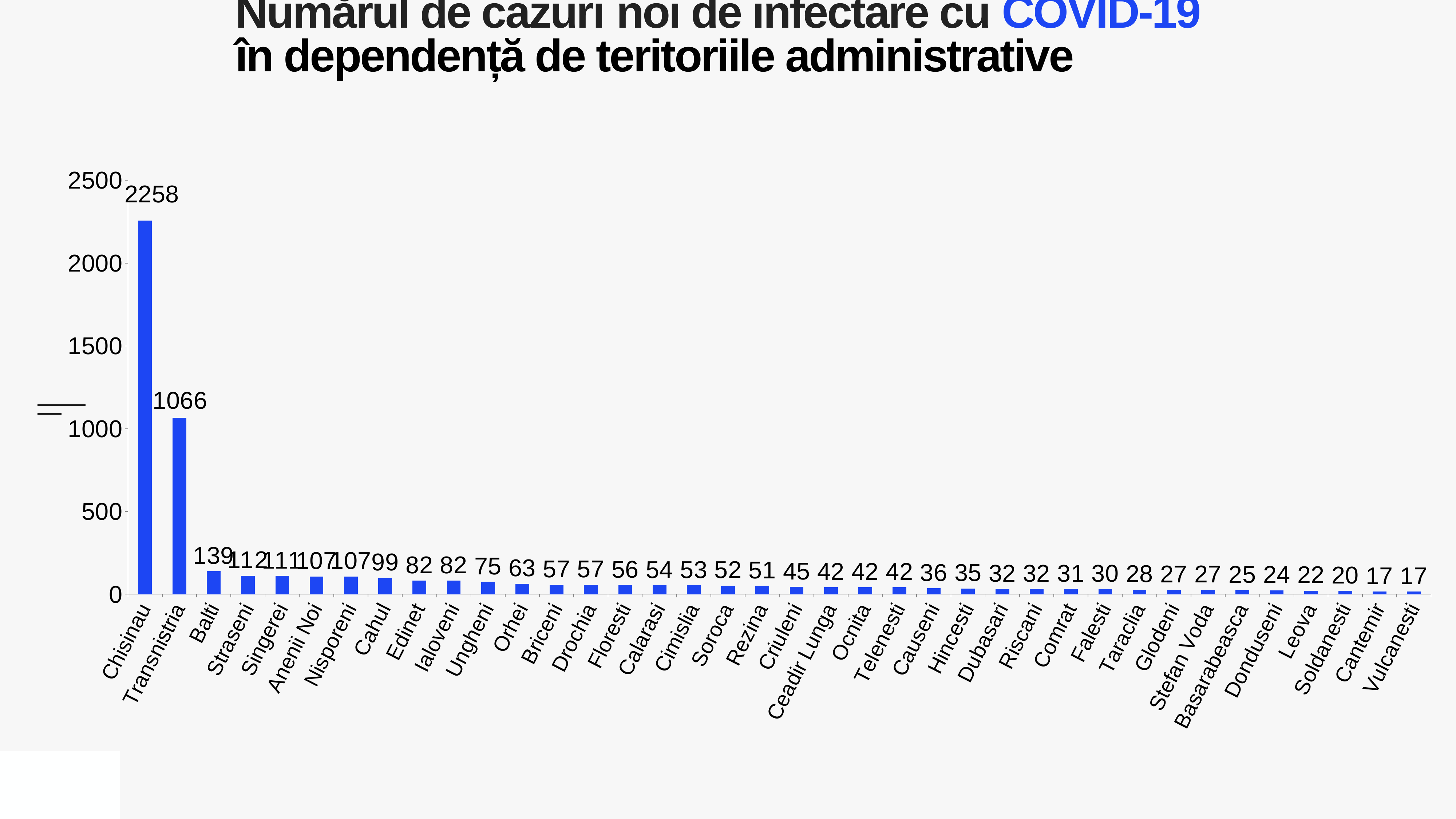

Numărul de cazuri noi de infectare cu COVID-19
în dependență de teritoriile administrative

### Chart

| Category | Cazuri |
|---|---|
| Chisinau | 2258.0 |
| Transnistria | 1066.0 |
| Balti | 139.0 |
| Straseni | 112.0 |
| Singerei | 111.0 |
| Anenii Noi | 107.0 |
| Nisporeni | 107.0 |
| Cahul | 99.0 |
| Edinet | 82.0 |
| Ialoveni | 82.0 |
| Ungheni | 75.0 |
| Orhei | 63.0 |
| Briceni | 57.0 |
| Drochia | 57.0 |
| Floresti | 56.0 |
| Calarasi | 54.0 |
| Cimislia | 53.0 |
| Soroca | 52.0 |
| Rezina | 51.0 |
| Criuleni | 45.0 |
| Ceadir Lunga | 42.0 |
| Ocnita | 42.0 |
| Telenesti | 42.0 |
| Causeni | 36.0 |
| Hincesti | 35.0 |
| Dubasari | 32.0 |
| Riscani | 32.0 |
| Comrat | 31.0 |
| Falesti | 30.0 |
| Taraclia | 28.0 |
| Glodeni | 27.0 |
| Stefan Voda | 27.0 |
| Basarabeasca | 25.0 |
| Donduseni | 24.0 |
| Leova | 22.0 |
| Soldanesti | 20.0 |
| Cantemir | 17.0 |
| Vulcanesti | 17.0 |